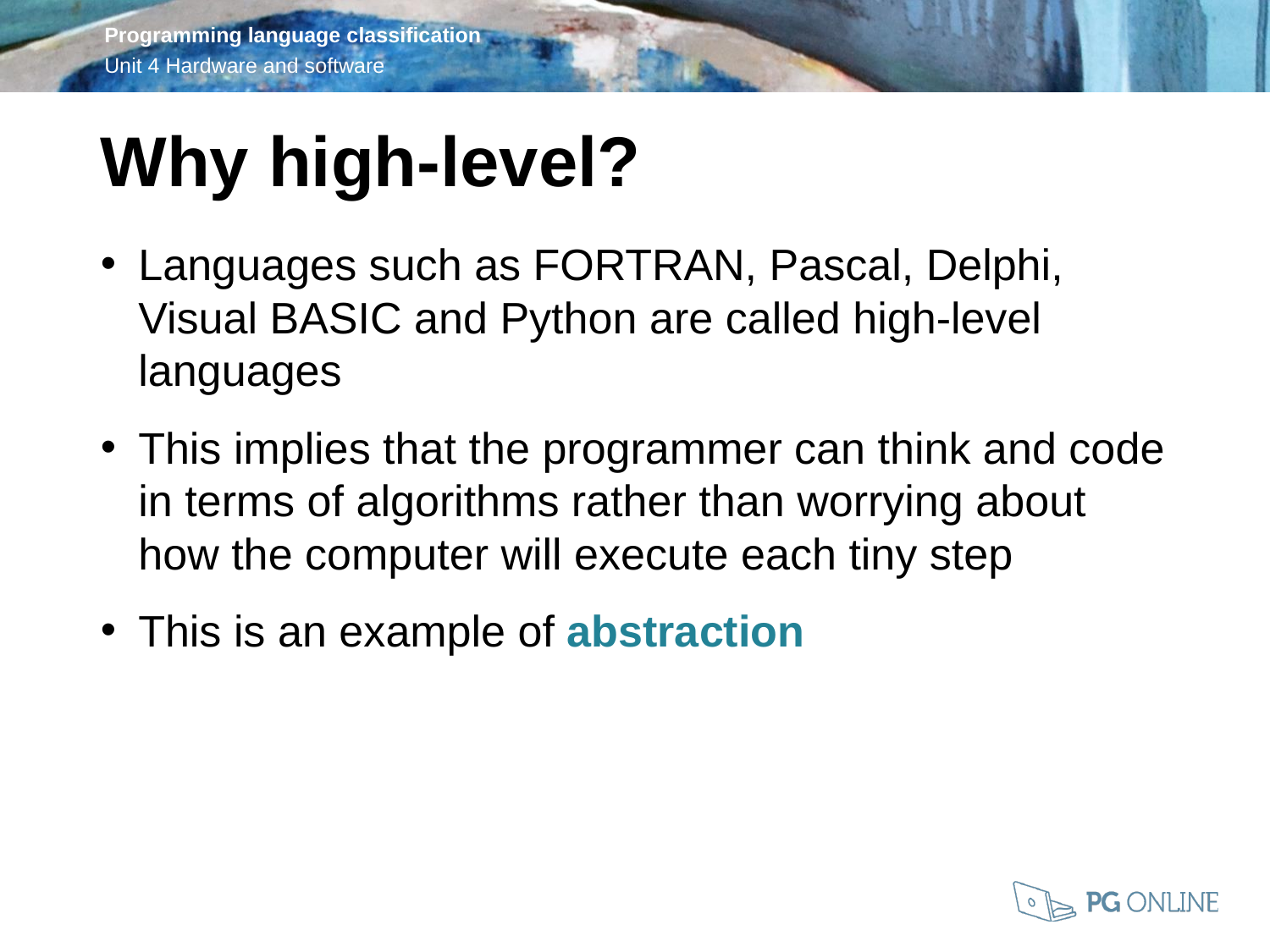

Why high-level?
Languages such as FORTRAN, Pascal, Delphi, Visual BASIC and Python are called high-level languages
This implies that the programmer can think and code in terms of algorithms rather than worrying about how the computer will execute each tiny step
This is an example of abstraction